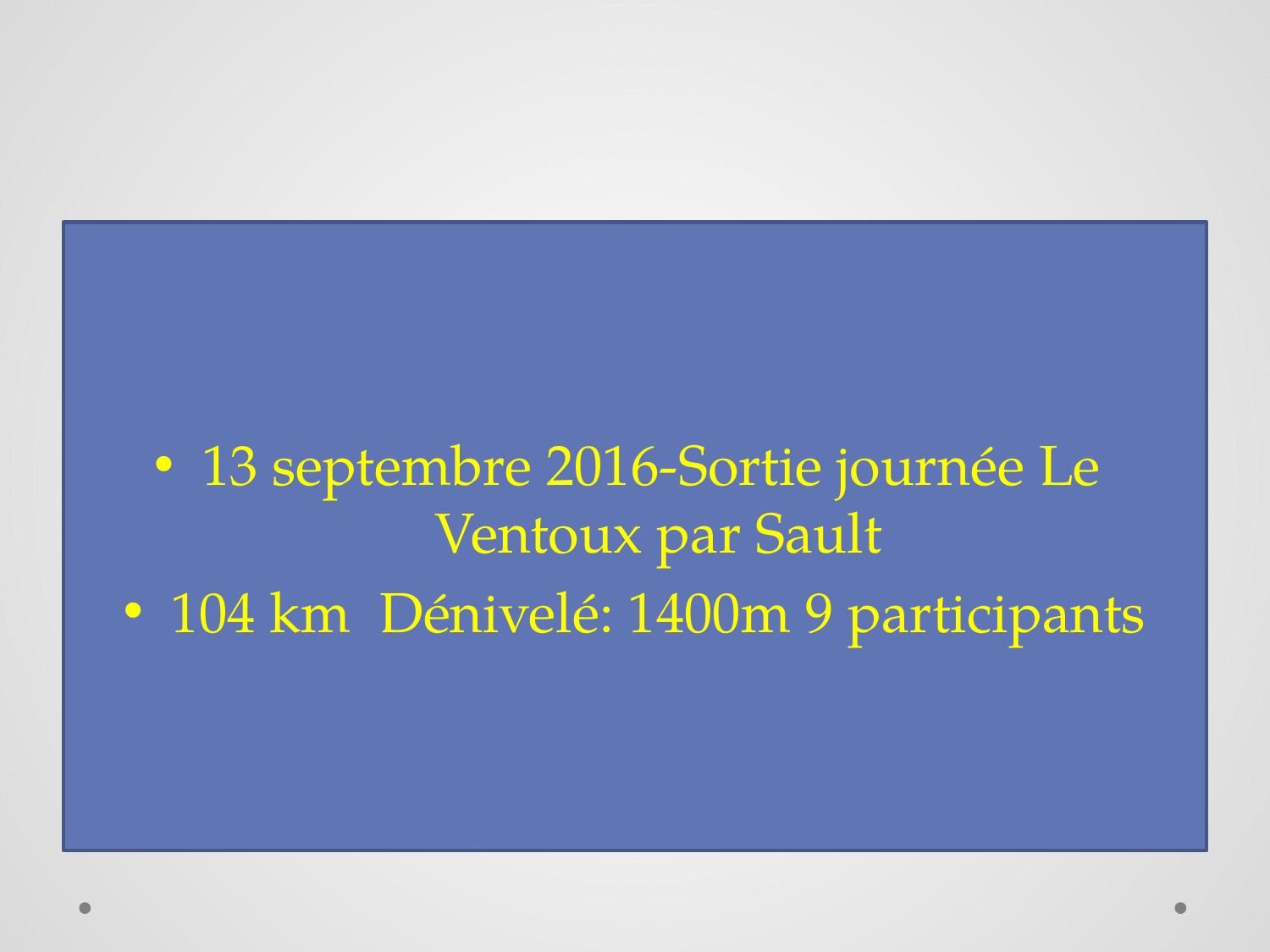

#
13 septembre 2016-Sortie journée Le  Ventoux par Sault
104 km  Dénivelé: 1400m 9 participants